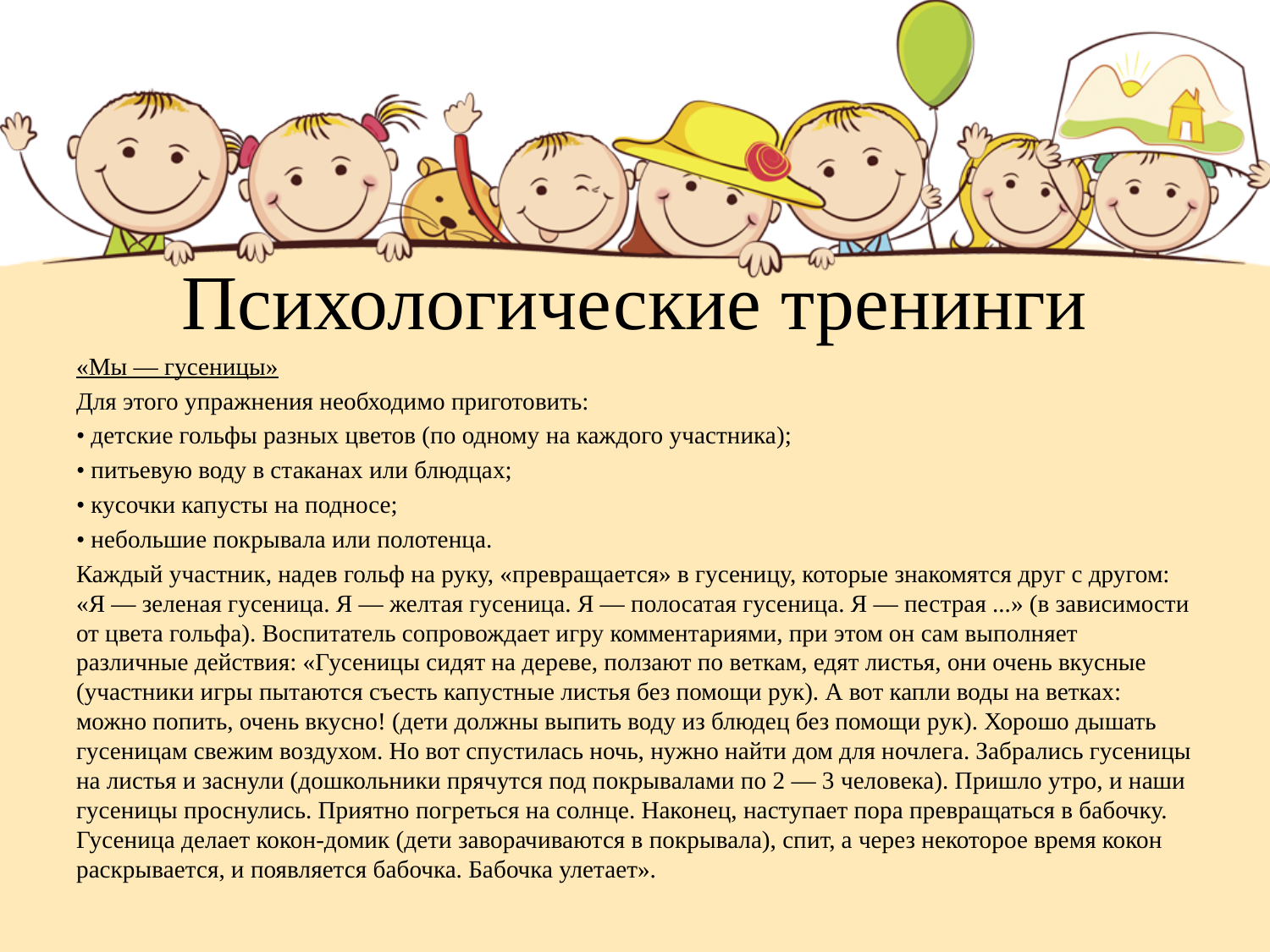

Психологические тренинги
«Мы — гусеницы»
Для этого упражнения необходимо приготовить:
• детские гольфы разных цветов (по одному на каждого участника);
• питьевую воду в стаканах или блюдцах;
• кусочки капусты на подносе;
• небольшие покрывала или полотенца.
Каждый участник, надев гольф на руку, «превращается» в гусеницу, которые знакомятся друг с другом: «Я — зеленая гусеница. Я — желтая гусеница. Я — полосатая гусеница. Я — пестрая ...» (в зависимости от цвета гольфа). Воспитатель сопровождает игру комментариями, при этом он сам выполняет различные действия: «Гусеницы сидят на дереве, ползают по веткам, едят листья, они очень вкусные (участники игры пытаются съесть капустные листья без помощи рук). А вот капли воды на ветках: можно попить, очень вкусно! (дети должны выпить воду из блюдец без помощи рук). Хорошо дышать гусеницам свежим воздухом. Но вот спустилась ночь, нужно найти дом для ночлега. Забрались гусеницы на листья и заснули (дошкольники прячутся под покрывалами по 2 — 3 человека). Пришло утро, и наши гусеницы проснулись. Приятно погреться на солнце. Наконец, наступает пора превращаться в бабочку. Гусеница делает кокон-домик (дети заворачиваются в покрывала), спит, а через некоторое время кокон раскрывается, и появляется бабочка. Бабочка улетает».